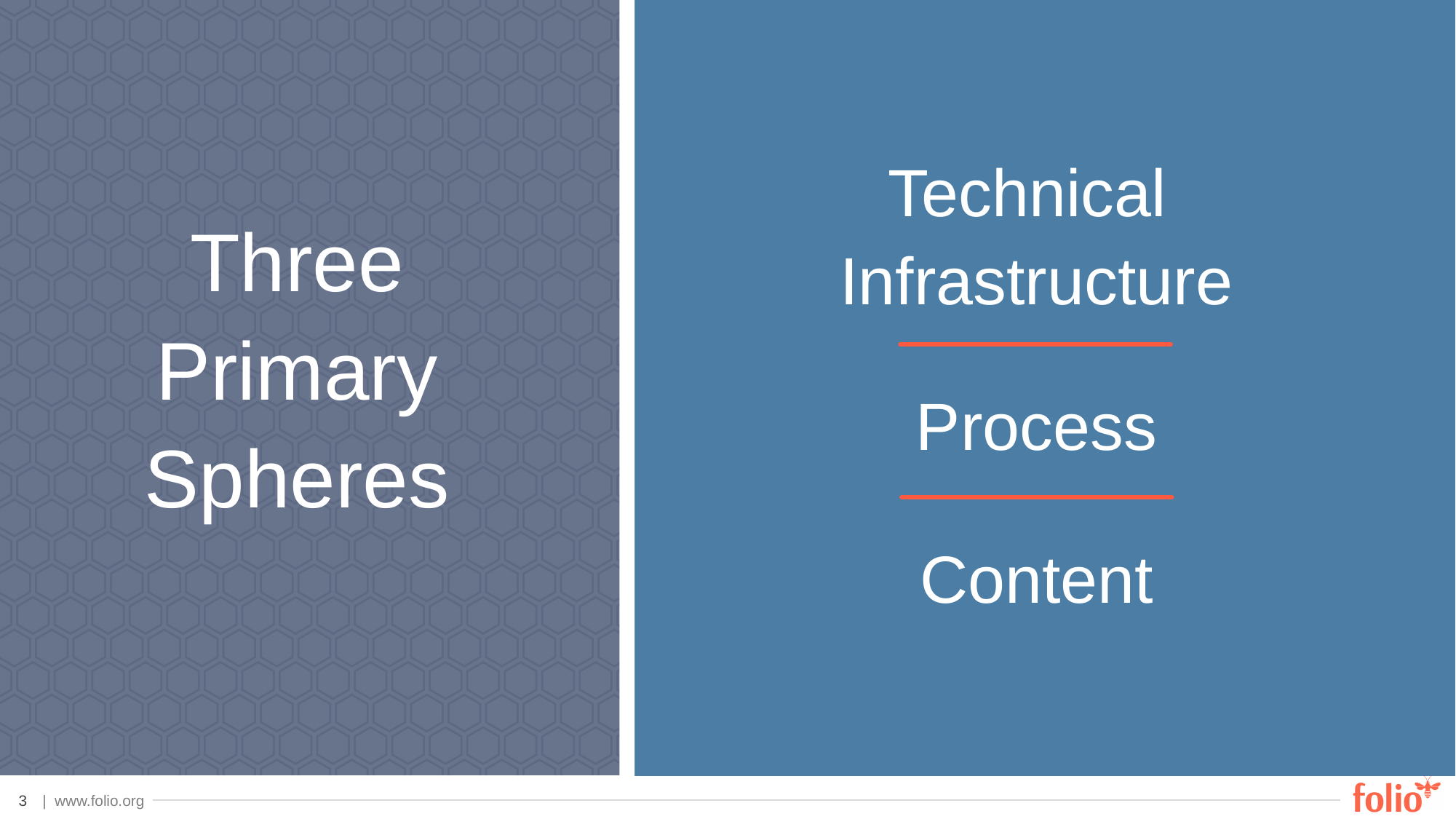

Technical
Infrastructure
# Three Primary Spheres
Process
Content